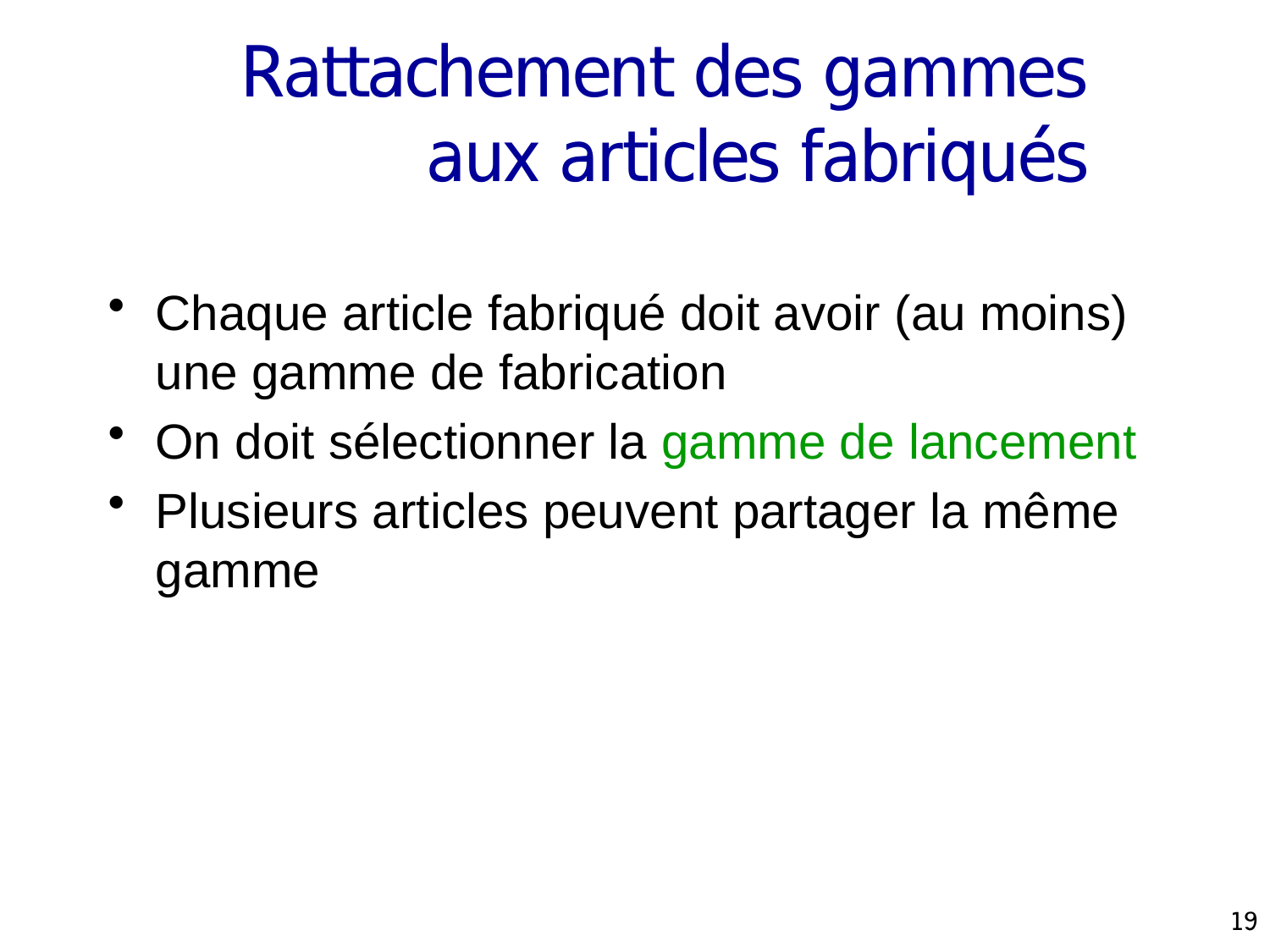

# Rattachement des gammes aux articles fabriqués
Chaque article fabriqué doit avoir (au moins) une gamme de fabrication
On doit sélectionner la gamme de lancement
Plusieurs articles peuvent partager la même gamme
19